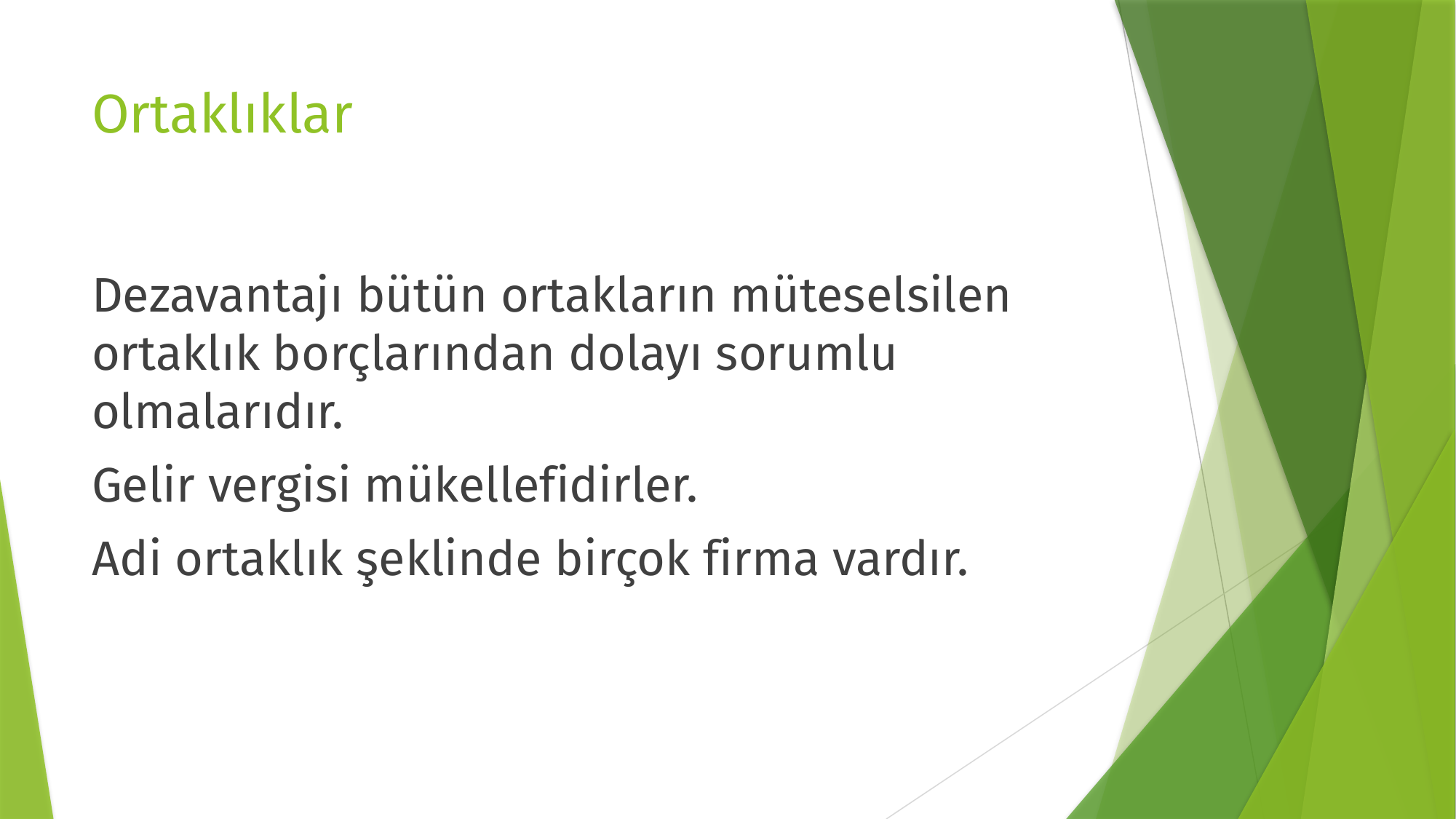

# Ortaklıklar
Dezavantajı bütün ortakların müteselsilen ortaklık borçlarından dolayı sorumlu olmalarıdır.
Gelir vergisi mükellefidirler.
Adi ortaklık şeklinde birçok firma vardır.